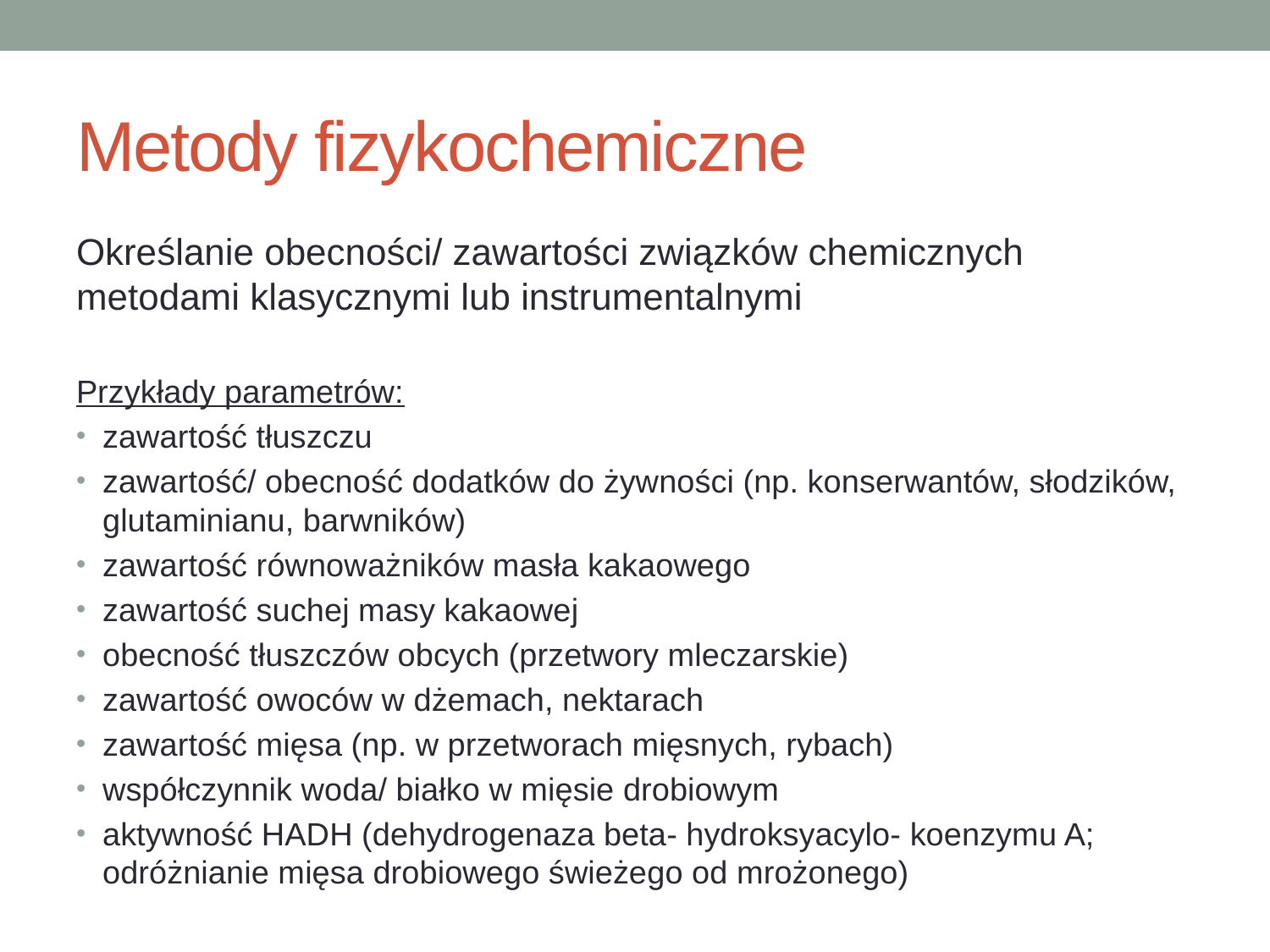

# Metody fizykochemiczne
Określanie obecności/ zawartości związków chemicznych metodami klasycznymi lub instrumentalnymi

Przykłady parametrów:
zawartość tłuszczu
zawartość/ obecność dodatków do żywności (np. konserwantów, słodzików, glutaminianu, barwników)
zawartość równoważników masła kakaowego
zawartość suchej masy kakaowej
obecność tłuszczów obcych (przetwory mleczarskie)
zawartość owoców w dżemach, nektarach
zawartość mięsa (np. w przetworach mięsnych, rybach)
współczynnik woda/ białko w mięsie drobiowym
aktywność HADH (dehydrogenaza beta- hydroksyacylo- koenzymu A; odróżnianie mięsa drobiowego świeżego od mrożonego)